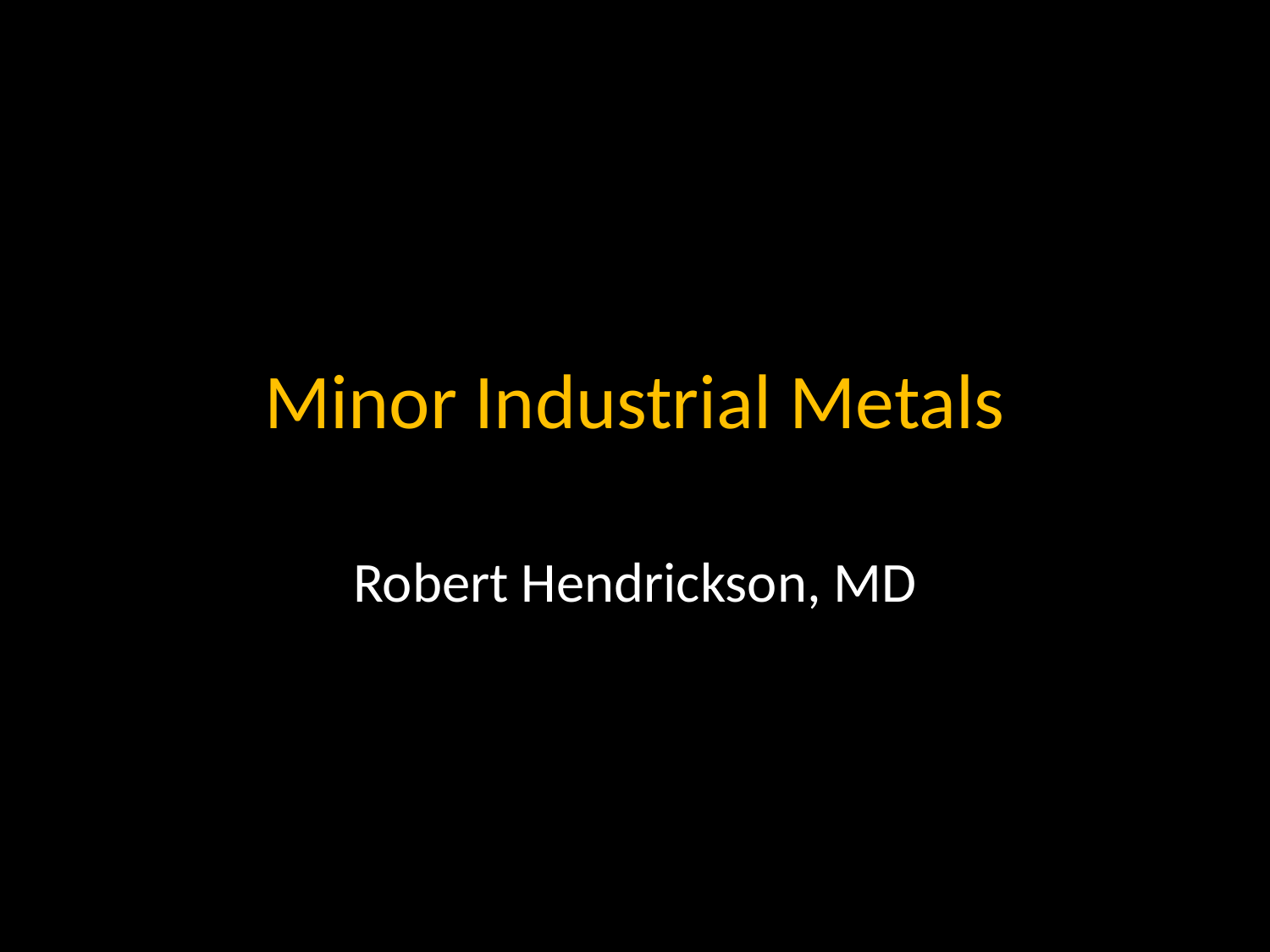

# Minor Industrial Metals
Robert Hendrickson, MD